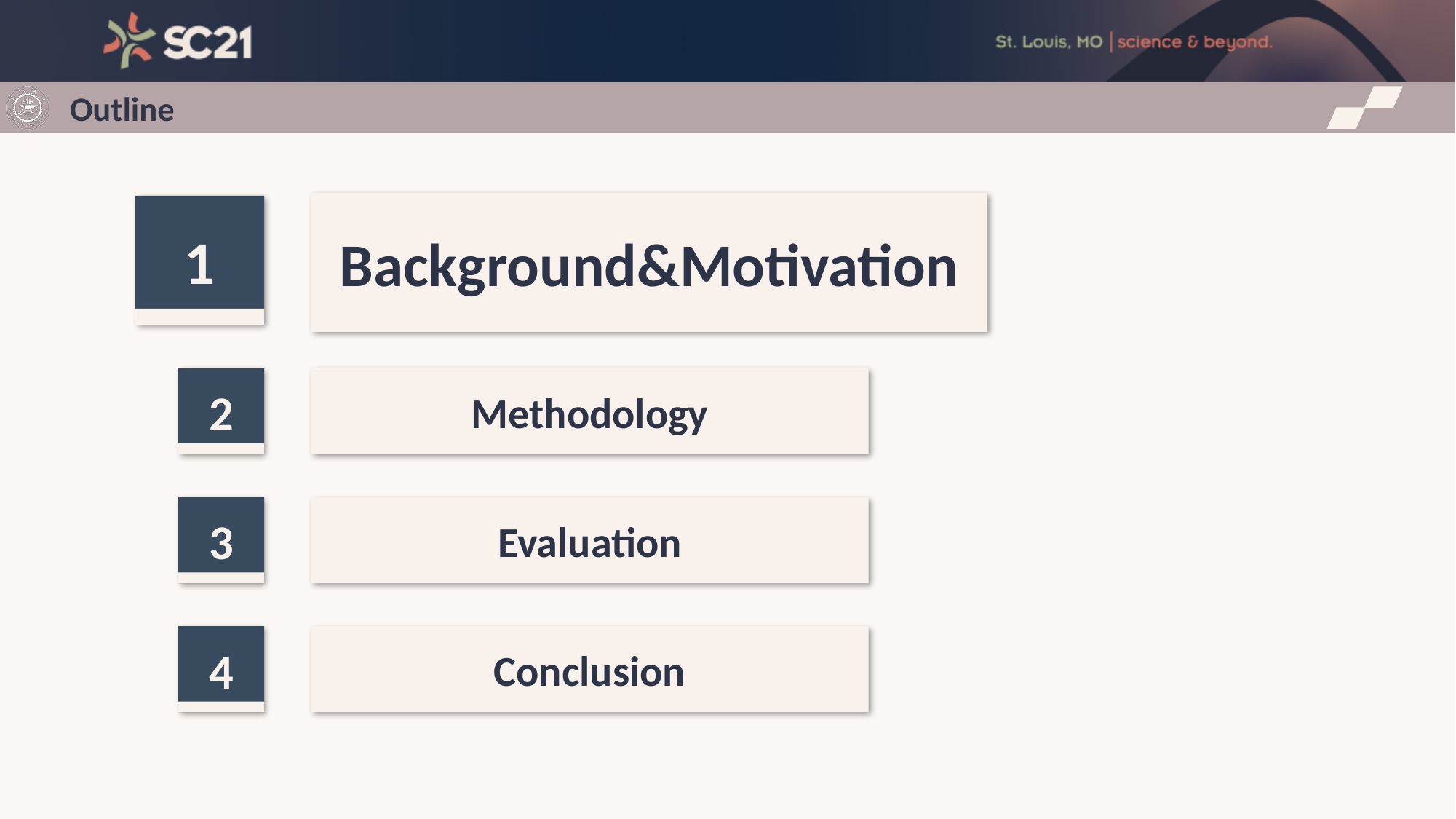

Outline
Background&Motivation
1

2

Methodology
3

Evaluation
4

Conclusion